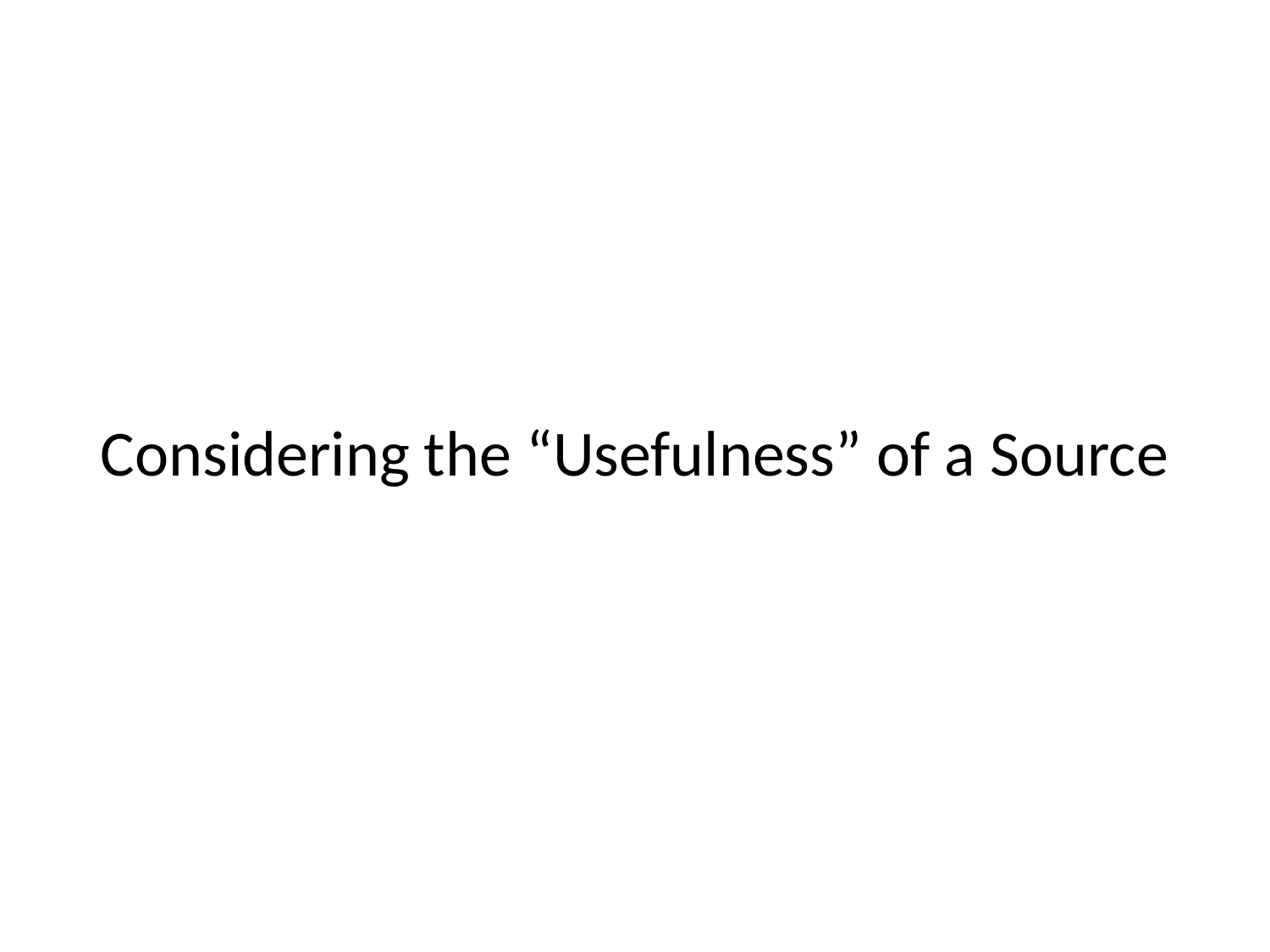

# Considering the “Usefulness” of a Source